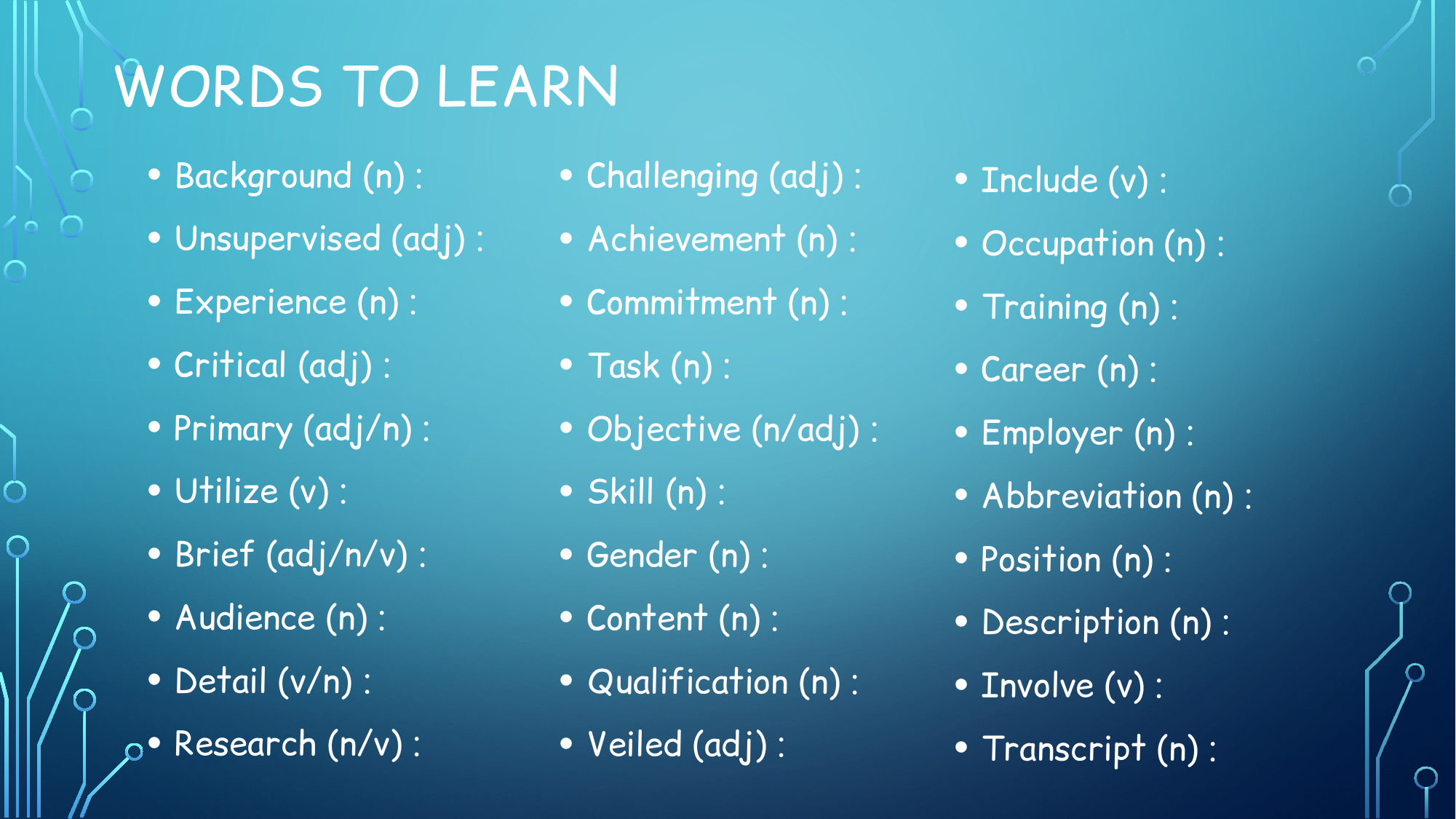

# Words to Learn
Background (n) :
Unsupervised (adj) :
Experience (n) :
Critical (adj) :
Primary (adj/n) :
Utilize (v) :
Brief (adj/n/v) :
Audience (n) :
Detail (v/n) :
Research (n/v) :
Challenging (adj) :
Achievement (n) :
Commitment (n) :
Task (n) :
Objective (n/adj) :
Skill (n) :
Gender (n) :
Content (n) :
Qualification (n) :
Veiled (adj) :

Include (v) :
Occupation (n) :
Training (n) :
Career (n) :
Employer (n) :
Abbreviation (n) :
Position (n) :
Description (n) :
Involve (v) :
Transcript (n) :